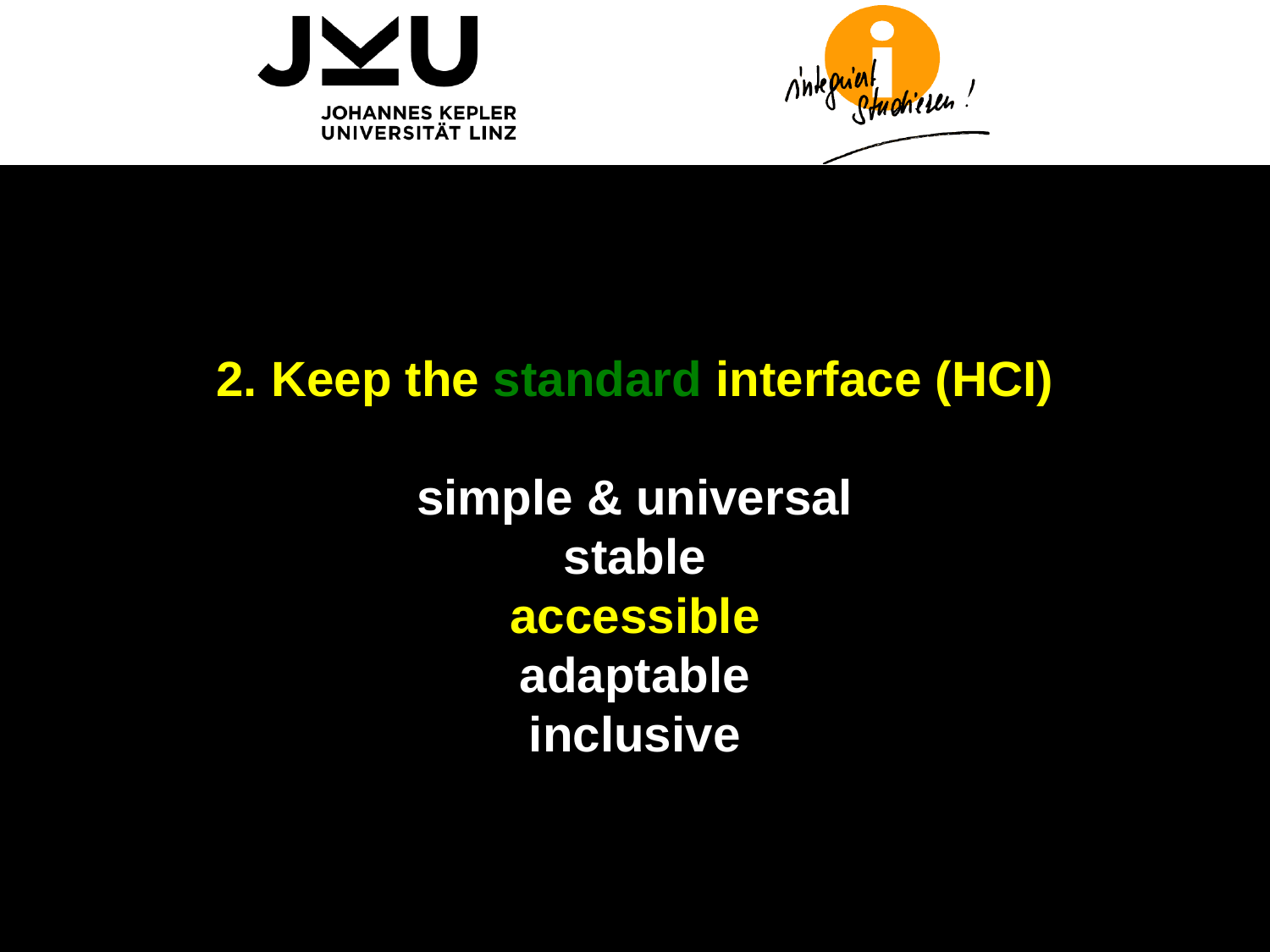

# 2. Keep the standard interface (HCI) simple & universal stable accessible adaptable inclusive